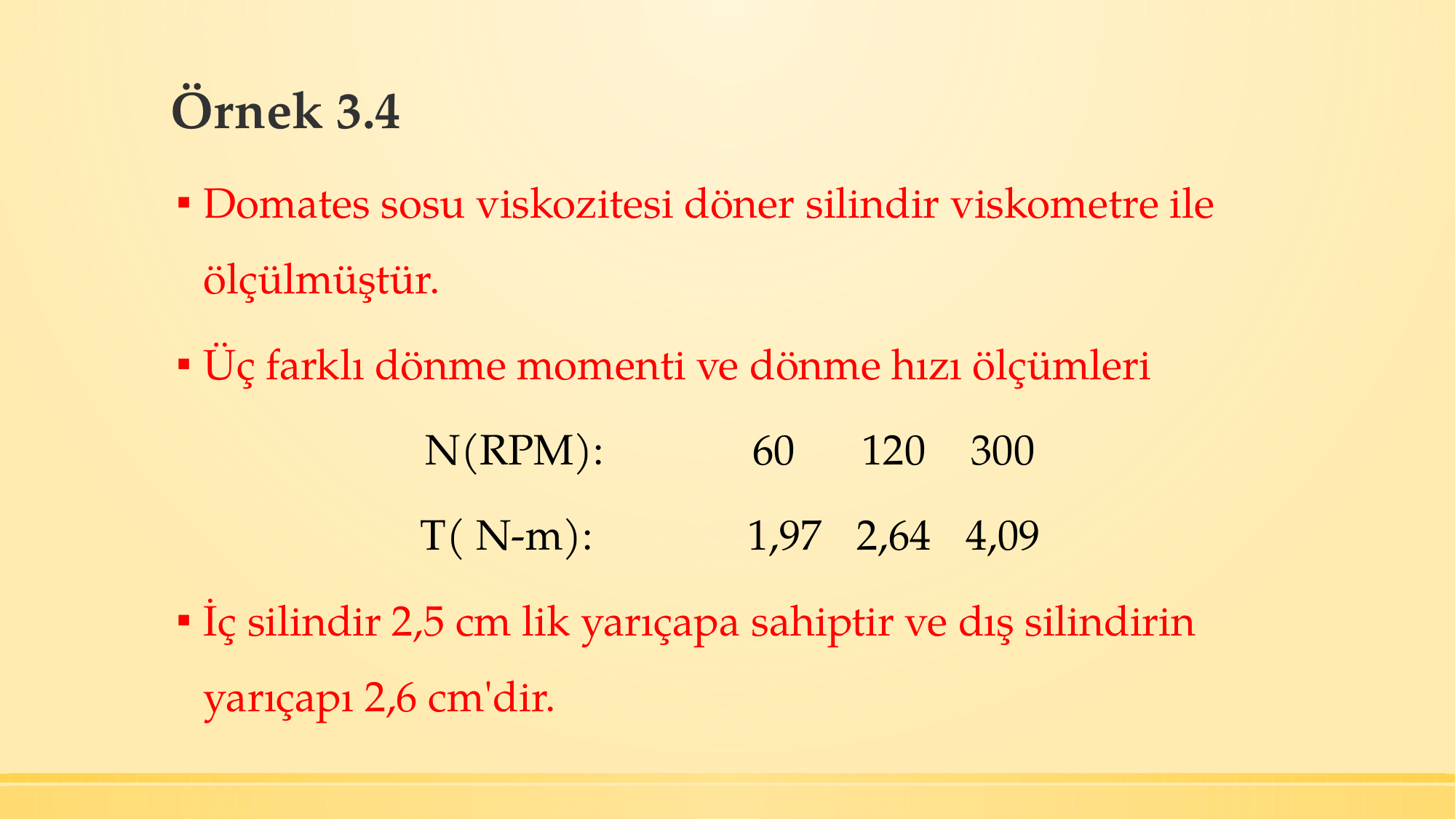

# Örnek 3.4
Domates sosu viskozitesi döner silindir viskometre ile ölçülmüştür.
Üç farklı dönme momenti ve dönme hızı ölçümleri
N(RPM): 		60 	120 	300
T( N-m): 		1,97 	2,64 	4,09
İç silindir 2,5 cm lik yarıçapa sahiptir ve dış silindirin yarıçapı 2,6 cm'dir.